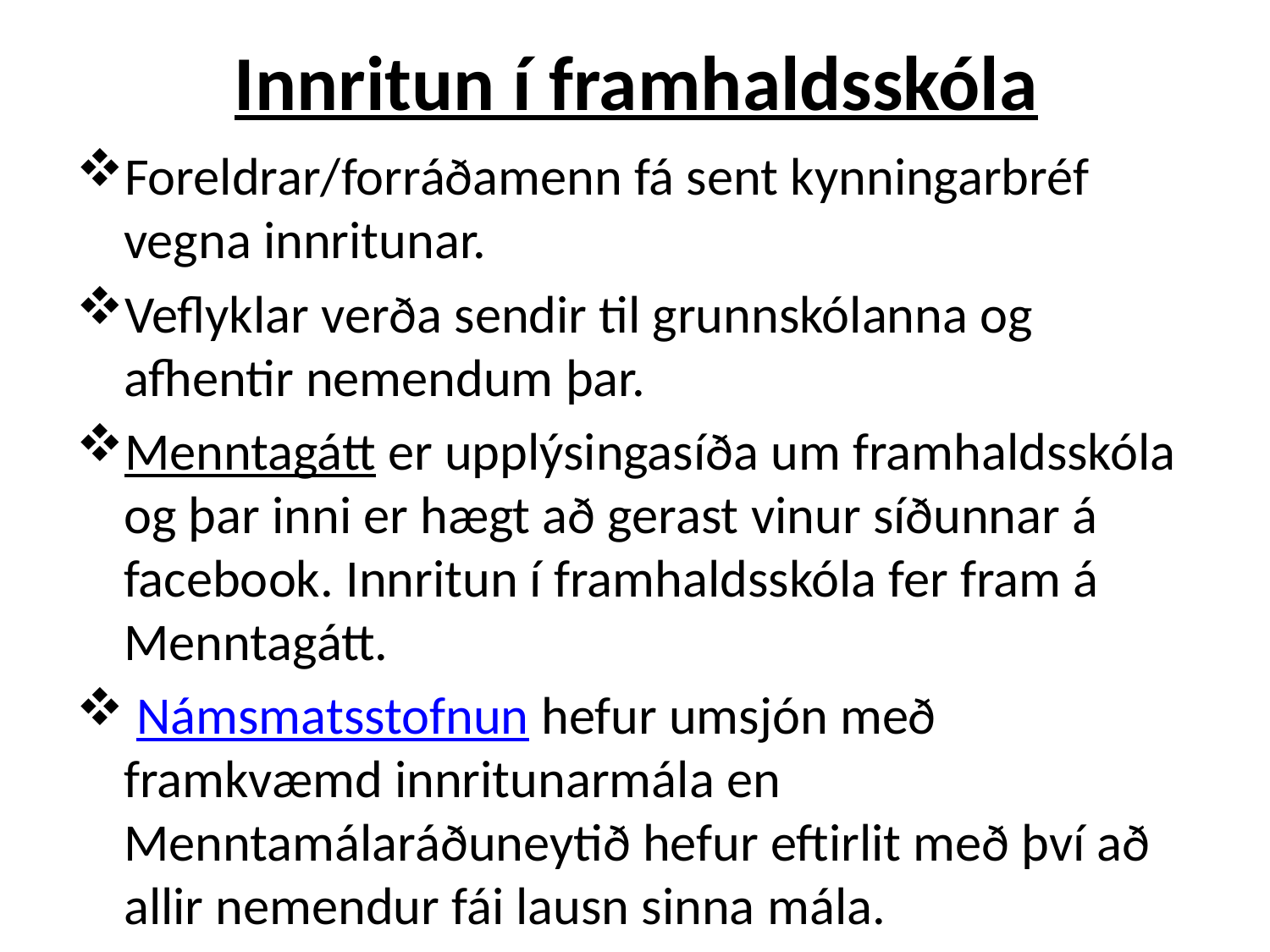

# Innritun í framhaldsskóla
Foreldrar/forráðamenn fá sent kynningarbréf vegna innritunar.
Veflyklar verða sendir til grunnskólanna og afhentir nemendum þar.
Menntagátt er upplýsingasíða um framhaldsskóla og þar inni er hægt að gerast vinur síðunnar á facebook. Innritun í framhaldsskóla fer fram á Menntagátt.
 Námsmatsstofnun hefur umsjón með framkvæmd innritunarmála en Menntamálaráðuneytið hefur eftirlit með því að allir nemendur fái lausn sinna mála.